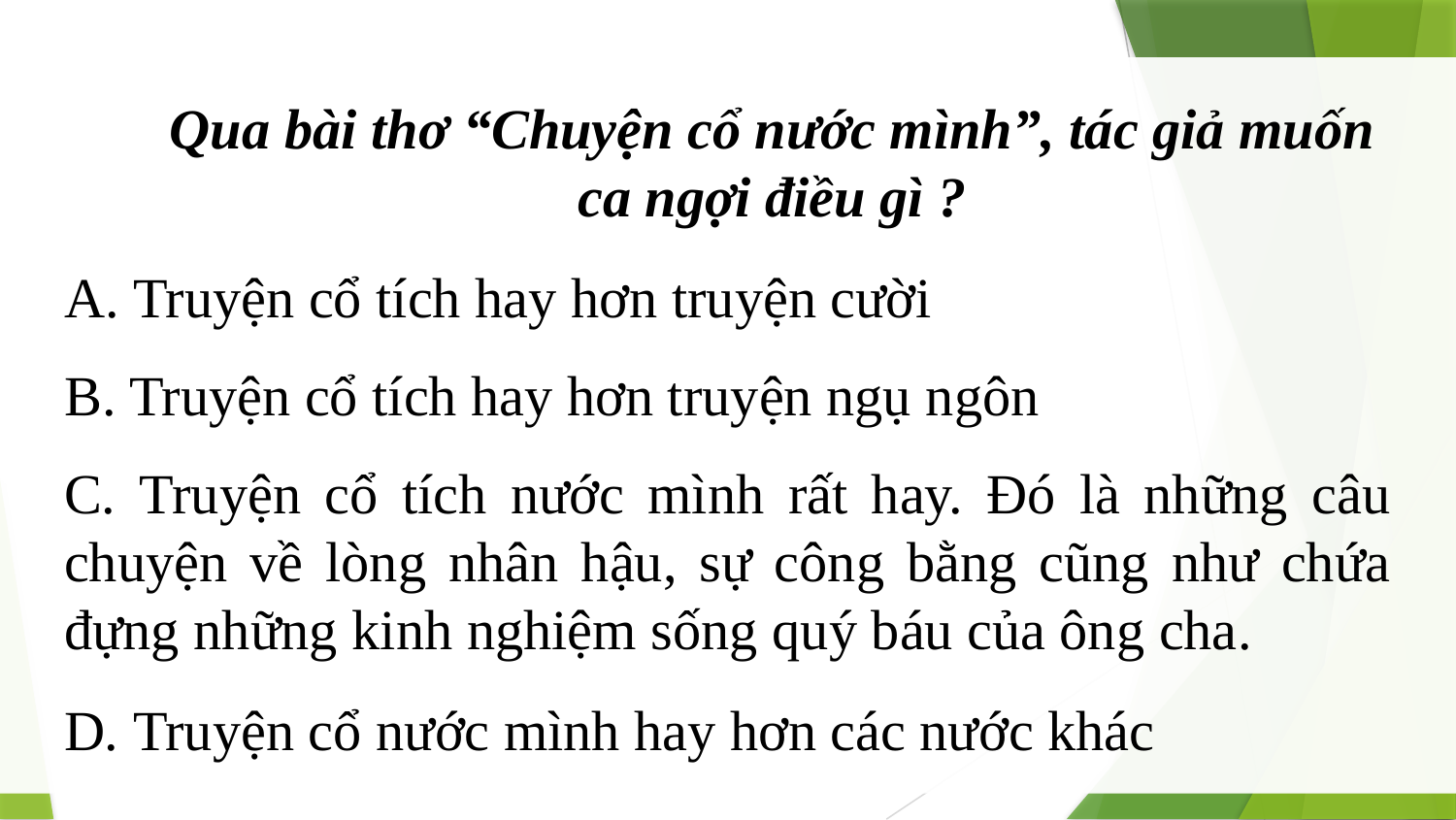

Qua bài thơ “Chuyện cổ nước mình”, tác giả muốn ca ngợi điều gì ?
A. Truyện cổ tích hay hơn truyện cười
B. Truyện cổ tích hay hơn truyện ngụ ngôn
C. Truyện cổ tích nước mình rất hay. Đó là những câu chuyện về lòng nhân hậu, sự công bằng cũng như chứa đựng những kinh nghiệm sống quý báu của ông cha.
D. Truyện cổ nước mình hay hơn các nước khác